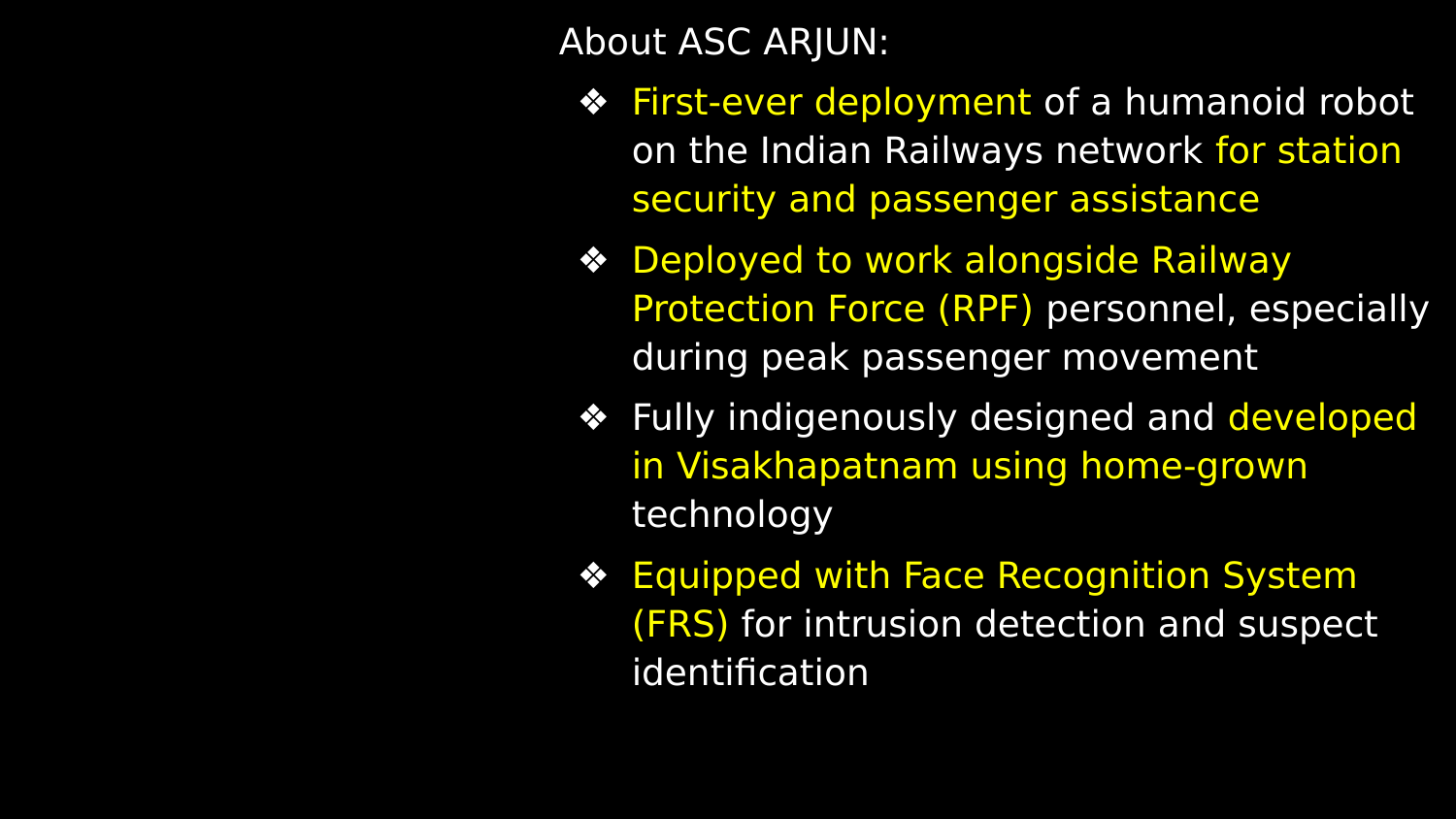

About ASC ARJUN:
First-ever deployment of a humanoid robot on the Indian Railways network for station security and passenger assistance
Deployed to work alongside Railway Protection Force (RPF) personnel, especially during peak passenger movement
Fully indigenously designed and developed in Visakhapatnam using home-grown technology
Equipped with Face Recognition System (FRS) for intrusion detection and suspect identification